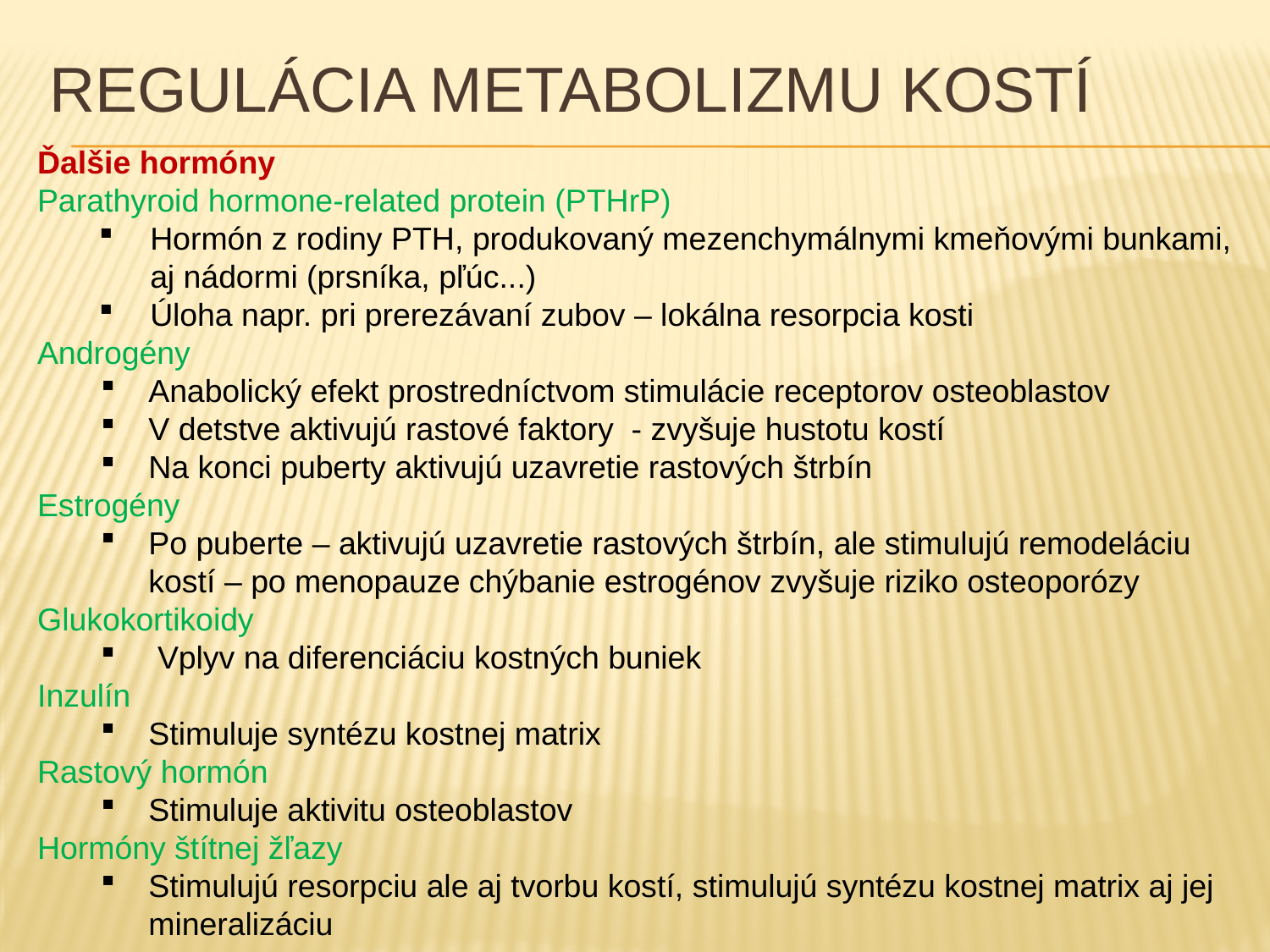

# Regulácia metabolizmu kostí
Ďalšie hormóny
Parathyroid hormone-related protein (PTHrP)
Hormón z rodiny PTH, produkovaný mezenchymálnymi kmeňovými bunkami, aj nádormi (prsníka, pľúc...)
Úloha napr. pri prerezávaní zubov – lokálna resorpcia kosti
Androgény
Anabolický efekt prostredníctvom stimulácie receptorov osteoblastov
V detstve aktivujú rastové faktory  - zvyšuje hustotu kostí
Na konci puberty aktivujú uzavretie rastových štrbín
Estrogény
Po puberte – aktivujú uzavretie rastových štrbín, ale stimulujú remodeláciu kostí – po menopauze chýbanie estrogénov zvyšuje riziko osteoporózy
Glukokortikoidy
 Vplyv na diferenciáciu kostných buniek
Inzulín
Stimuluje syntézu kostnej matrix
Rastový hormón
Stimuluje aktivitu osteoblastov
Hormóny štítnej žľazy
Stimulujú resorpciu ale aj tvorbu kostí, stimulujú syntézu kostnej matrix aj jej mineralizáciu